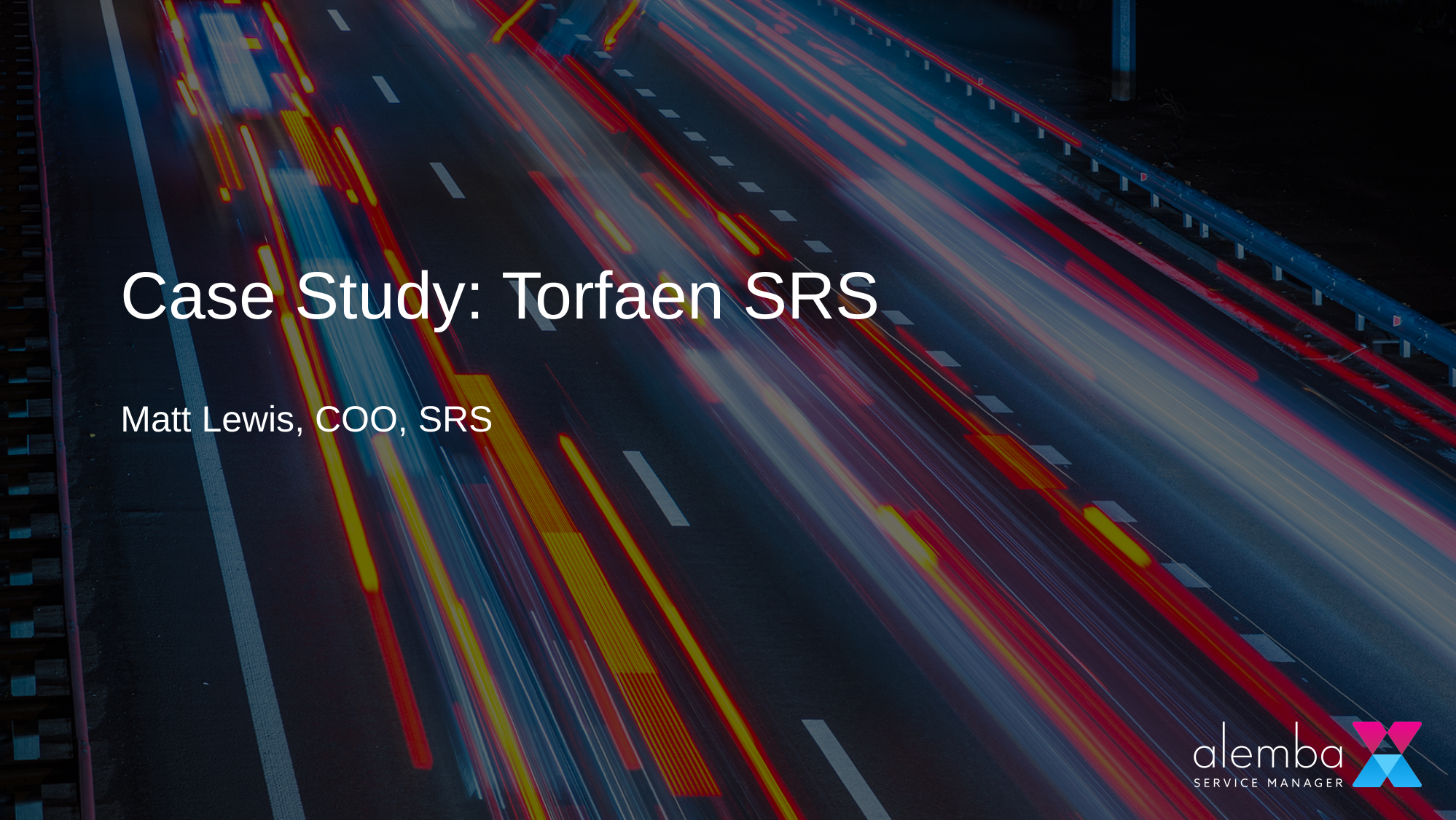

# Case Study: Torfaen SRS
Matt Lewis, COO, SRS